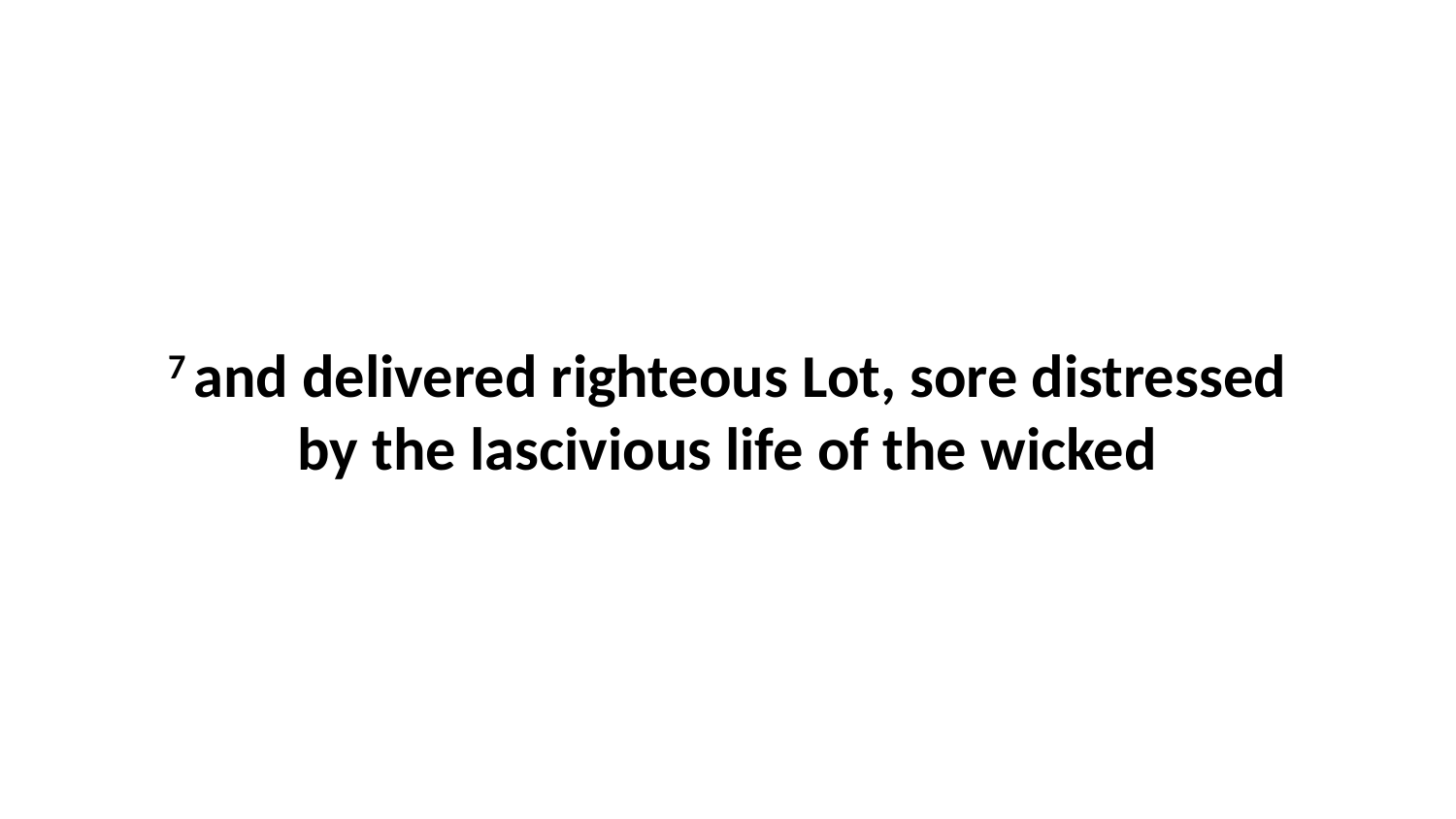

7 and delivered righteous Lot, sore distressed by the lascivious life of the wicked